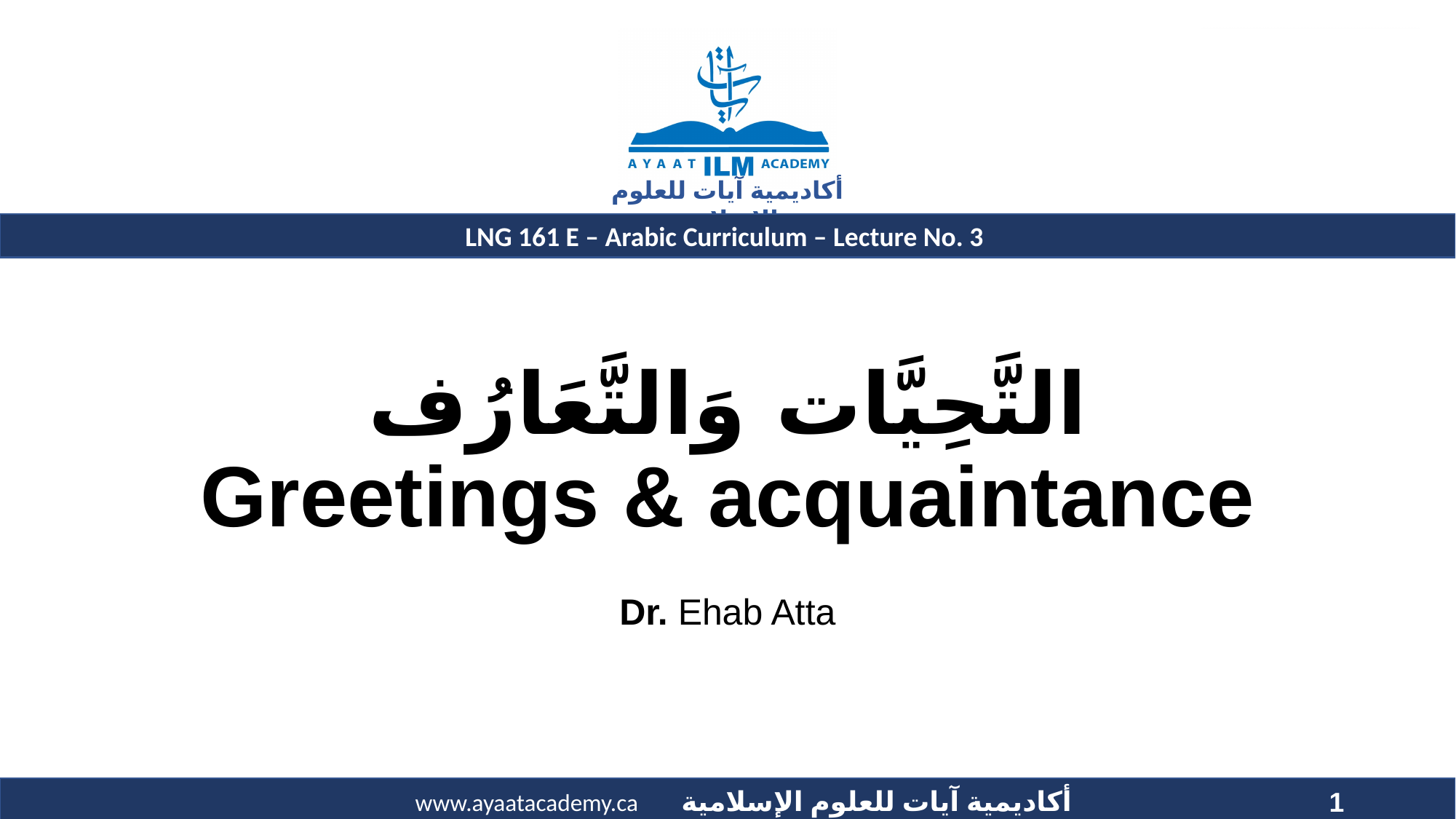

# التَّحِيَّات وَالتَّعَارُف Greetings & acquaintance
Dr. Ehab Atta
1